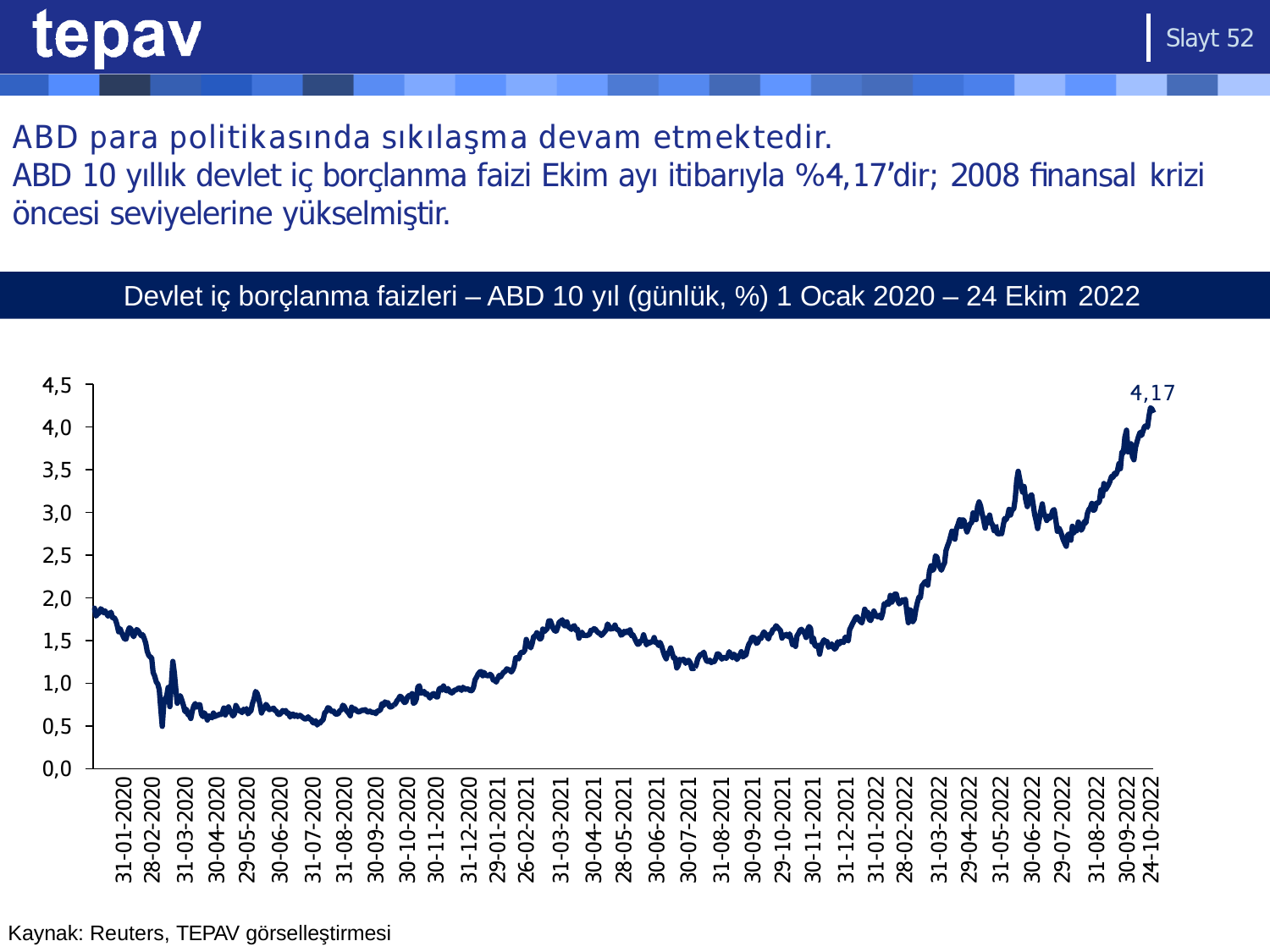

Slayt 52
# ABD para politikasında sıkılaşma devam etmektedir.
ABD 10 yıllık devlet iç borçlanma faizi Ekim ayı itibarıyla %4,17’dir; 2008 finansal krizi
öncesi seviyelerine yükselmiştir.

Devlet iç borçlanma faizleri – ABD 10 yıl (günlük, %) 1 Ocak 2020 – 24 Ekim 2022
4,5
4,0
3,5
3,0
2,5
2,0
1,5
1,0
0,5
0,0
4,17

31-01-2020
28-02-2020
31-03-2020
30-04-2020
29-05-2020
30-06-2020
31-07-2020
31-08-2020
30-09-2020
30-10-2020
30-11-2020
31-12-2020
29-01-2021
26-02-2021
31-03-2021
30-04-2021
28-05-2021
30-06-2021
30-07-2021
31-08-2021
30-09-2021
29-10-2021
30-11-2021
31-12-2021
31-01-2022
28-02-2022
31-03-2022
29-04-2022
31-05-2022
30-06-2022
29-07-2022
31-08-2022
30-09-2022
24-10-2022
Kaynak: Reuters, TEPAV görselleştirmesi